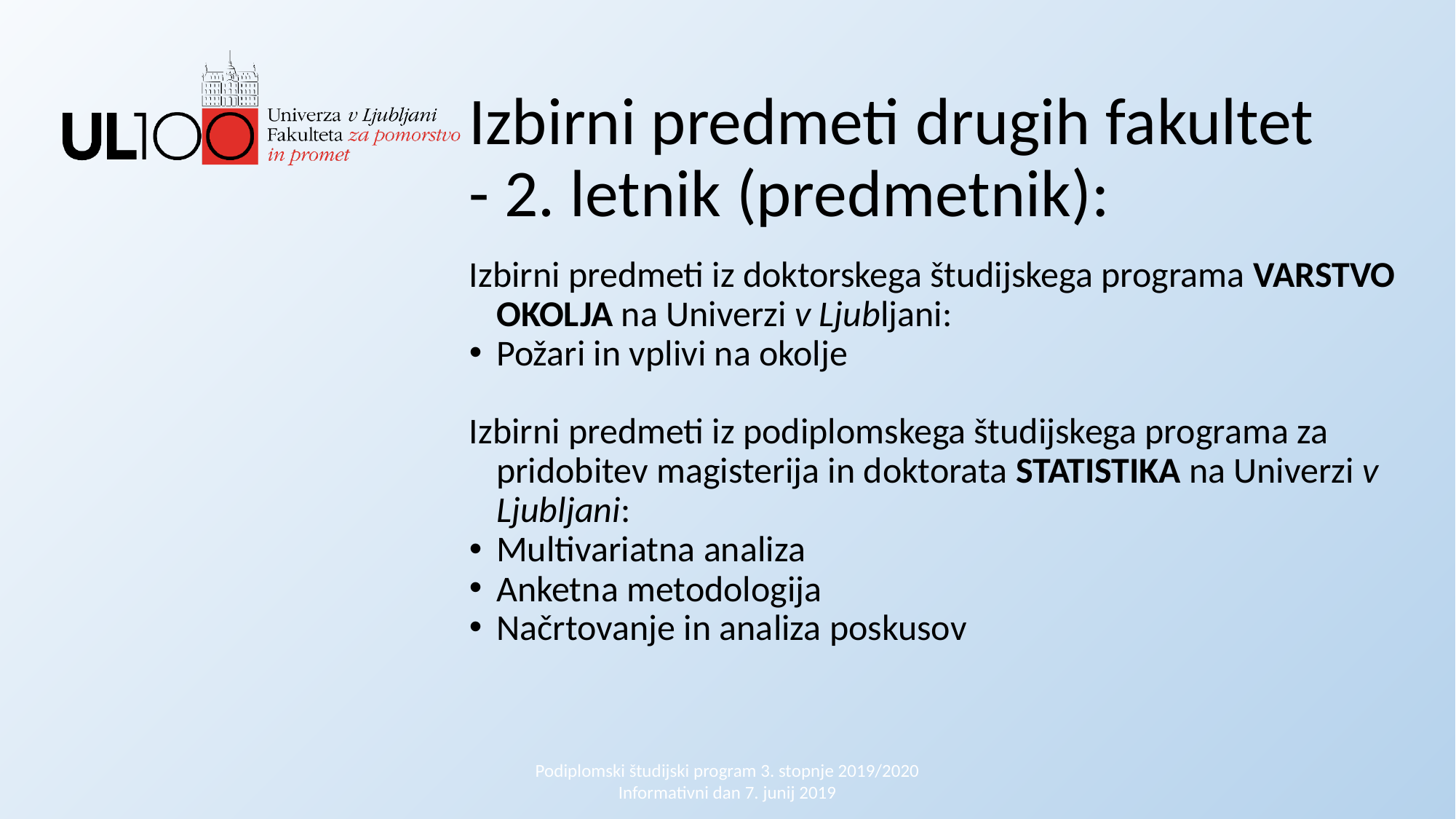

Izbirni predmeti drugih fakultet
- 2. letnik (predmetnik):
Izbirni predmeti iz doktorskega študijskega programa VARSTVO OKOLJA na Univerzi v Ljubljani:
Požari in vplivi na okolje

Izbirni predmeti iz podiplomskega študijskega programa za pridobitev magisterija in doktorata STATISTIKA na Univerzi v Ljubljani:
Multivariatna analiza
Anketna metodologija
Načrtovanje in analiza poskusov

Podiplomski študijski program 3. stopnje 2019/2020 Informativni dan 7. junij 2019